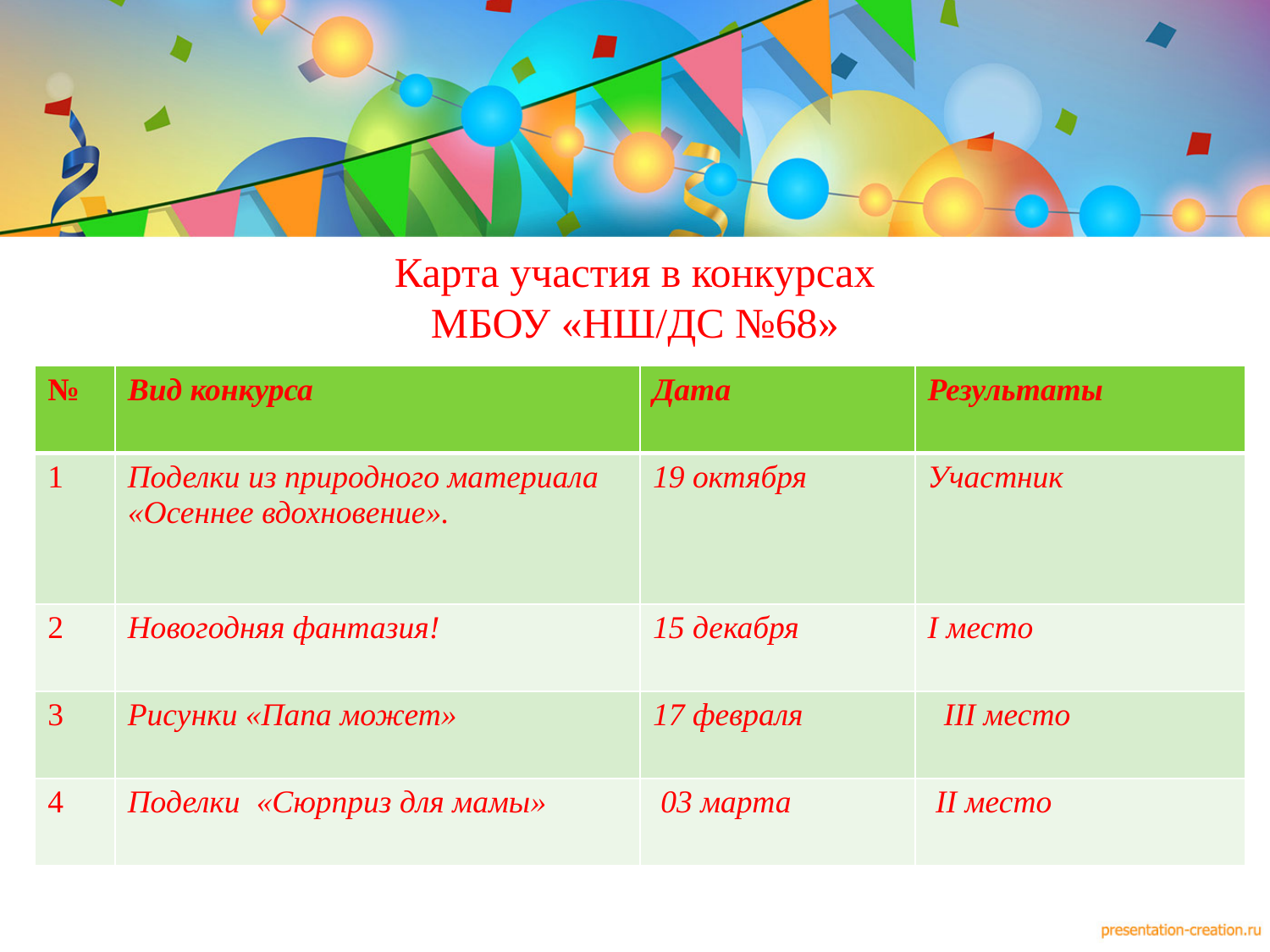

# Карта участия в конкурсах МБОУ «НШ/ДС №68»
| № | Вид конкурса | Дата | Результаты |
| --- | --- | --- | --- |
| 1 | Поделки из природного материала «Осеннее вдохновение». | 19 октября | Участник |
| 2 | Новогодняя фантазия! | 15 декабря | I место |
| 3 | Рисунки «Папа может» | 17 февраля | III место |
| 4 | Поделки «Сюрприз для мамы» | 03 марта | II место |